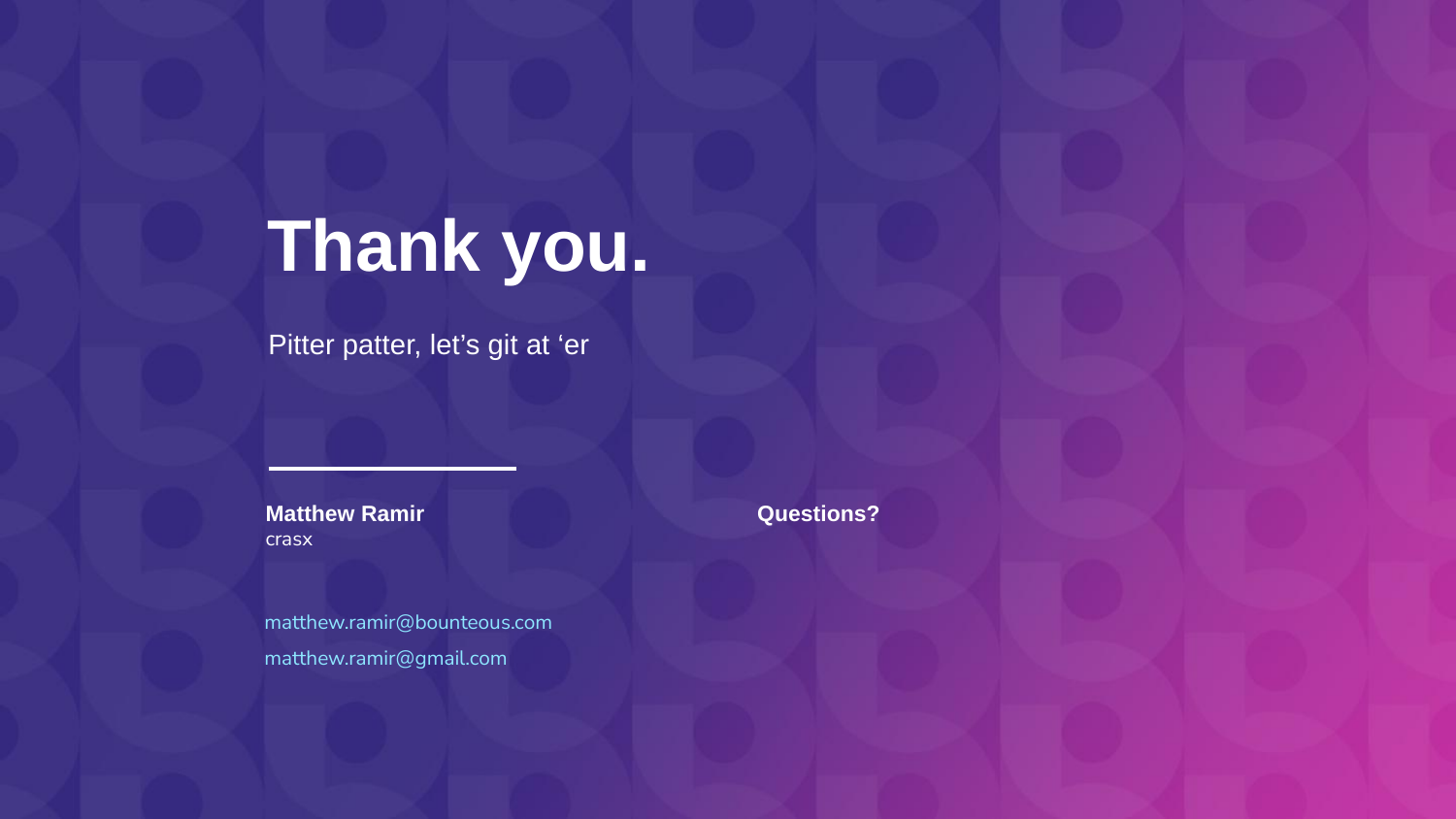

Pitter patter, let’s git at ‘er
Matthew Ramir
Questions?
crasx

matthew.ramir@bounteous.com
matthew.ramir@gmail.com